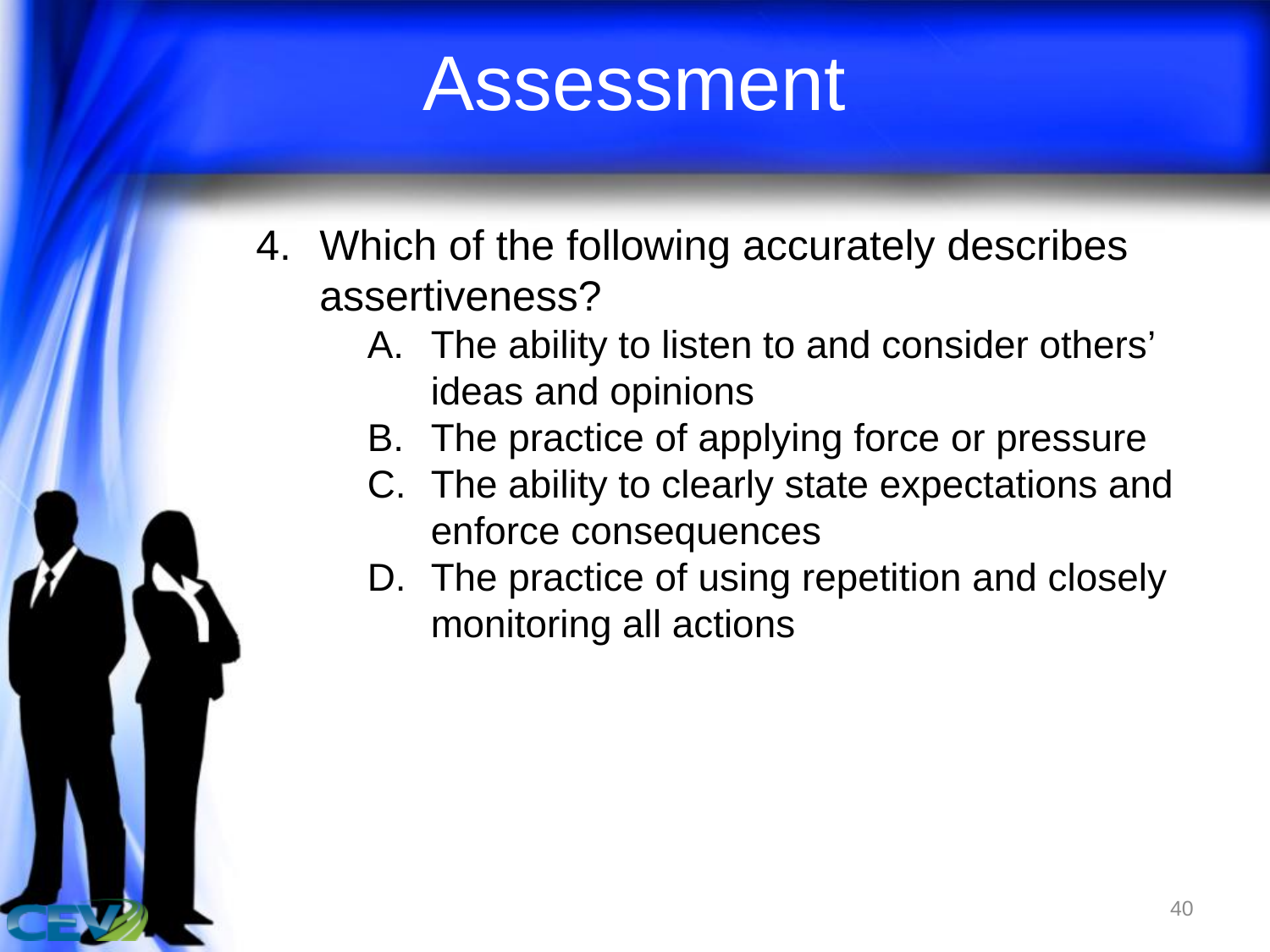

# Assessment
Which of the following accurately describes assertiveness?
The ability to listen to and consider others’ ideas and opinions
The practice of applying force or pressure
The ability to clearly state expectations and enforce consequences
The practice of using repetition and closely monitoring all actions

40